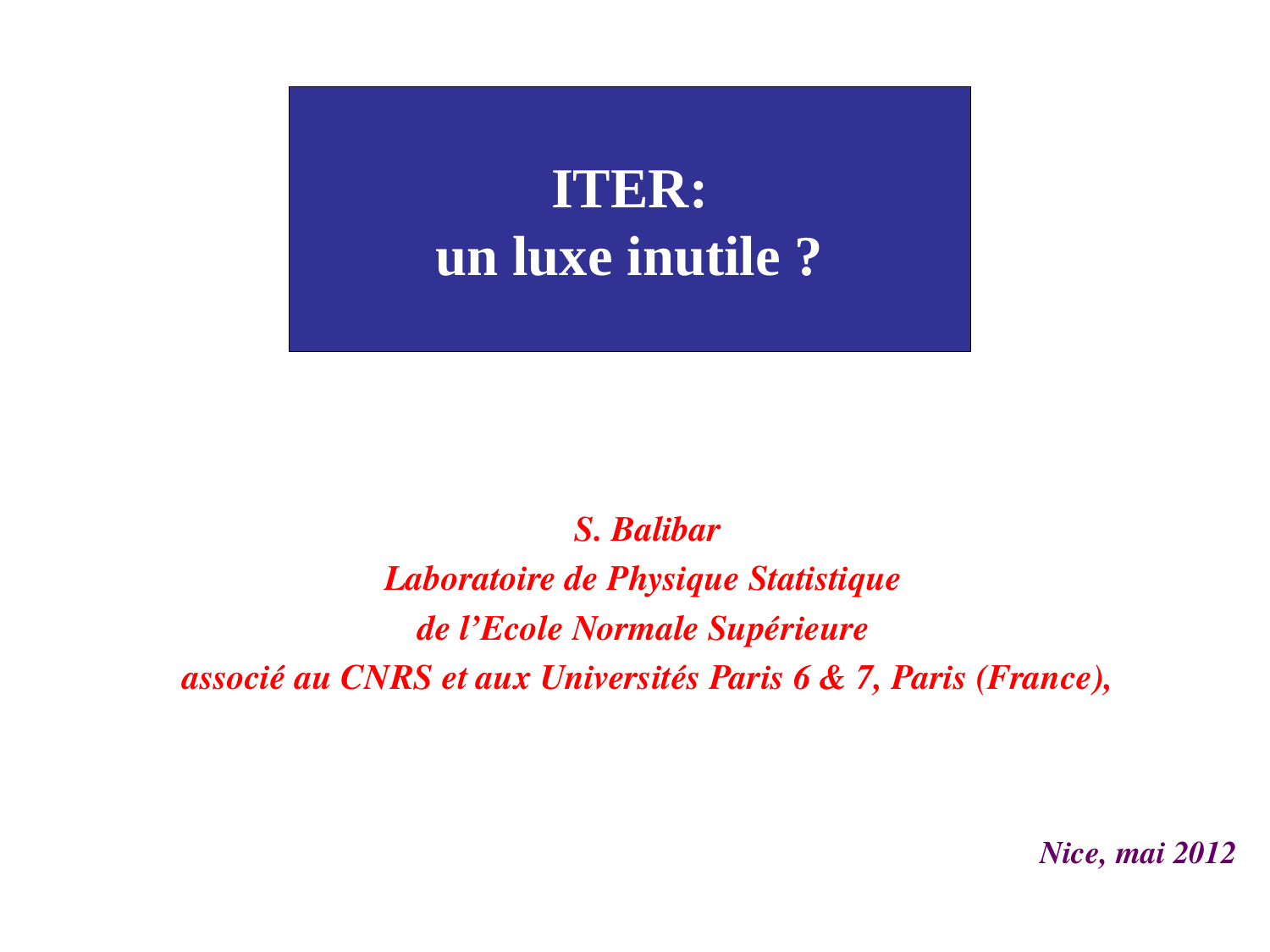

# ITER: un luxe inutile ?
S. Balibar
Laboratoire de Physique Statistique
de l’Ecole Normale Supérieure
associé au CNRS et aux Universités Paris 6 & 7, Paris (France),
Nice, mai 2012